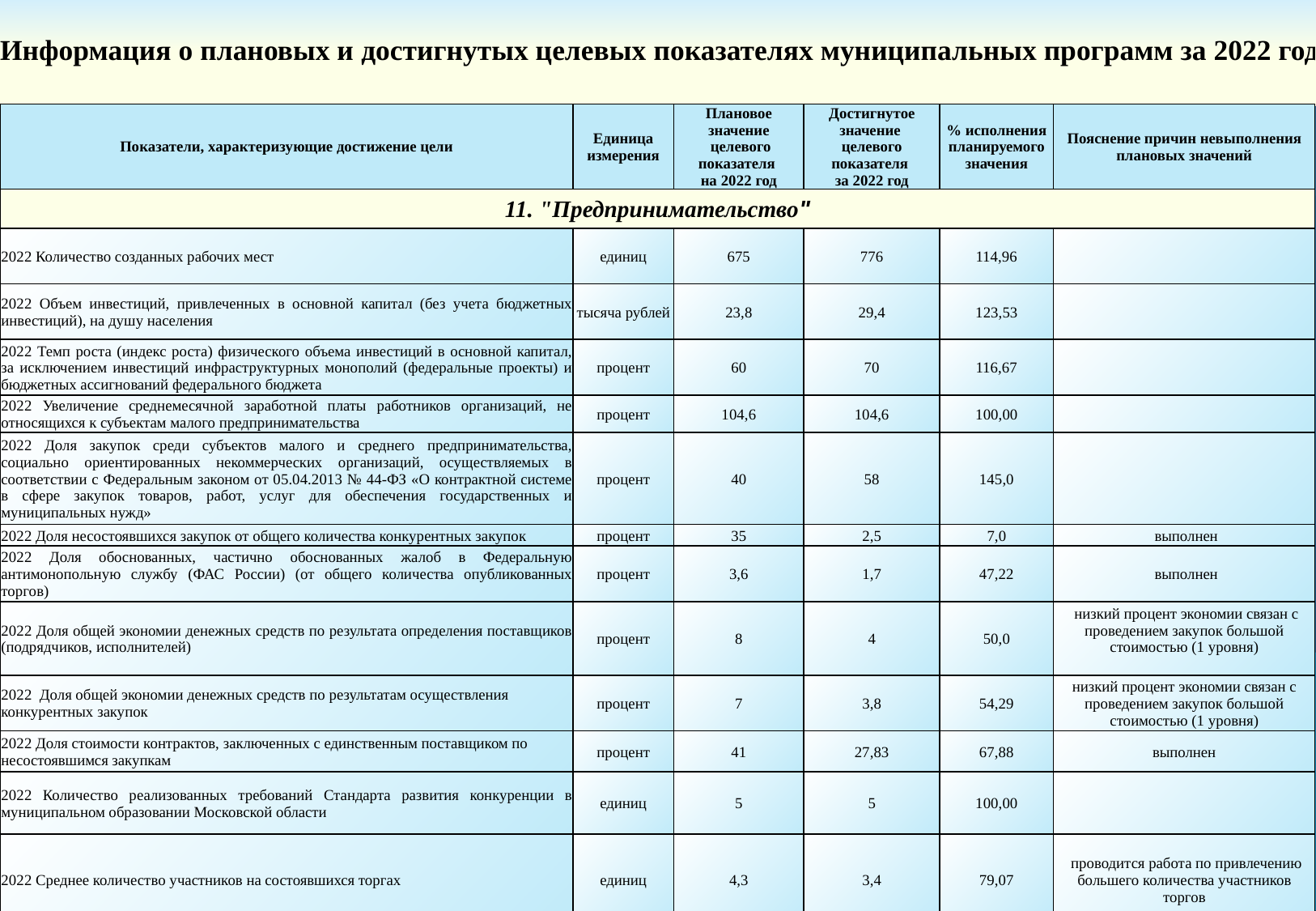

Информация о плановых и достигнутых целевых показателях муниципальных программ за 2022 год
| Показатели, характеризующие достижение цели | Единица измерения | Плановое значение целевого показателя на 2022 год | Достигнутое значение целевого показателя за 2022 год | % исполнения планируемого значения | Пояснение причин невыполнения плановых значений |
| --- | --- | --- | --- | --- | --- |
| 11. "Предпринимательство" |  |  |  |  |  |
| 2022 Количество созданных рабочих мест | единиц | 675 | 776 | 114,96 |  |
| 2022 Объем инвестиций, привлеченных в основной капитал (без учета бюджетных инвестиций), на душу населения | тысяча рублей | 23,8 | 29,4 | 123,53 |  |
| 2022 Темп роста (индекс роста) физического объема инвестиций в основной капитал, за исключением инвестиций инфраструктурных монополий (федеральные проекты) и бюджетных ассигнований федерального бюджета | процент | 60 | 70 | 116,67 |  |
| 2022 Увеличение среднемесячной заработной платы работников организаций, не относящихся к субъектам малого предпринимательства | процент | 104,6 | 104,6 | 100,00 |  |
| 2022 Доля закупок среди субъектов малого и среднего предпринимательства, социально ориентированных некоммерческих организаций, осуществляемых в соответствии с Федеральным законом от 05.04.2013 № 44-ФЗ «О контрактной системе в сфере закупок товаров, работ, услуг для обеспечения государственных и муниципальных нужд» | процент | 40 | 58 | 145,0 |  |
| 2022 Доля несостоявшихся закупок от общего количества конкурентных закупок | процент | 35 | 2,5 | 7,0 | выполнен |
| 2022 Доля обоснованных, частично обоснованных жалоб в Федеральную антимонопольную службу (ФАС России) (от общего количества опубликованных торгов) | процент | 3,6 | 1,7 | 47,22 | выполнен |
| 2022 Доля общей экономии денежных средств по результата определения поставщиков (подрядчиков, исполнителей) | процент | 8 | 4 | 50,0 | низкий процент экономии связан с проведением закупок большой стоимостью (1 уровня) |
| 2022 Доля общей экономии денежных средств по результатам осуществления конкурентных закупок | процент | 7 | 3,8 | 54,29 | низкий процент экономии связан с проведением закупок большой стоимостью (1 уровня) |
| 2022 Доля стоимости контрактов, заключенных с единственным поставщиком по несостоявшимся закупкам | процент | 41 | 27,83 | 67,88 | выполнен |
| 2022 Количество реализованных требований Стандарта развития конкуренции в муниципальном образовании Московской области | единиц | 5 | 5 | 100,00 |  |
| 2022 Среднее количество участников на состоявшихся торгах | единиц | 4,3 | 3,4 | 79,07 | проводится работа по привлечению большего количества участников торгов |